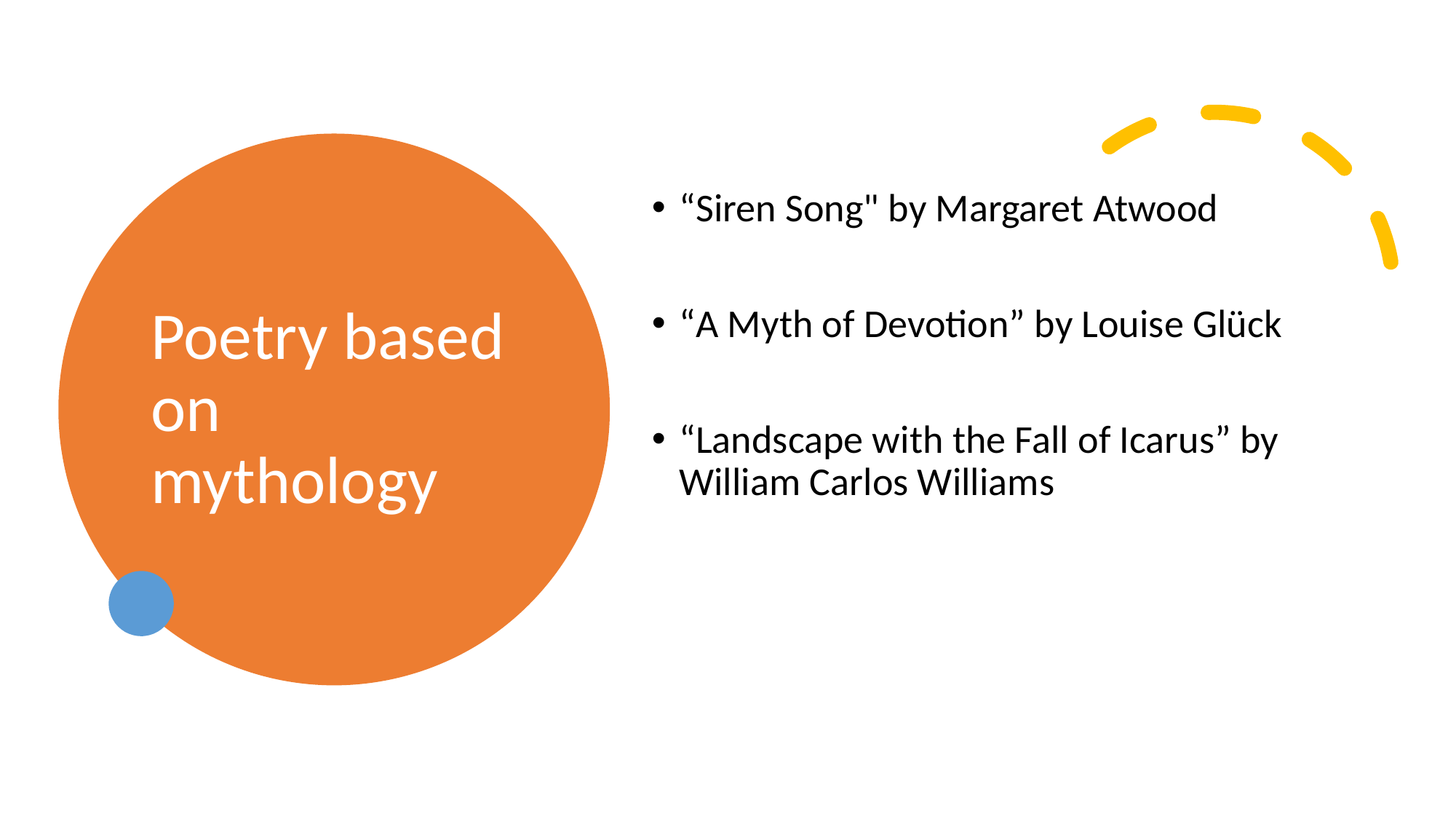

# Poetry based on mythology
“Siren Song" by Margaret Atwood

“A Myth of Devotion” by Louise Glück

“Landscape with the Fall of Icarus” by William Carlos Williams